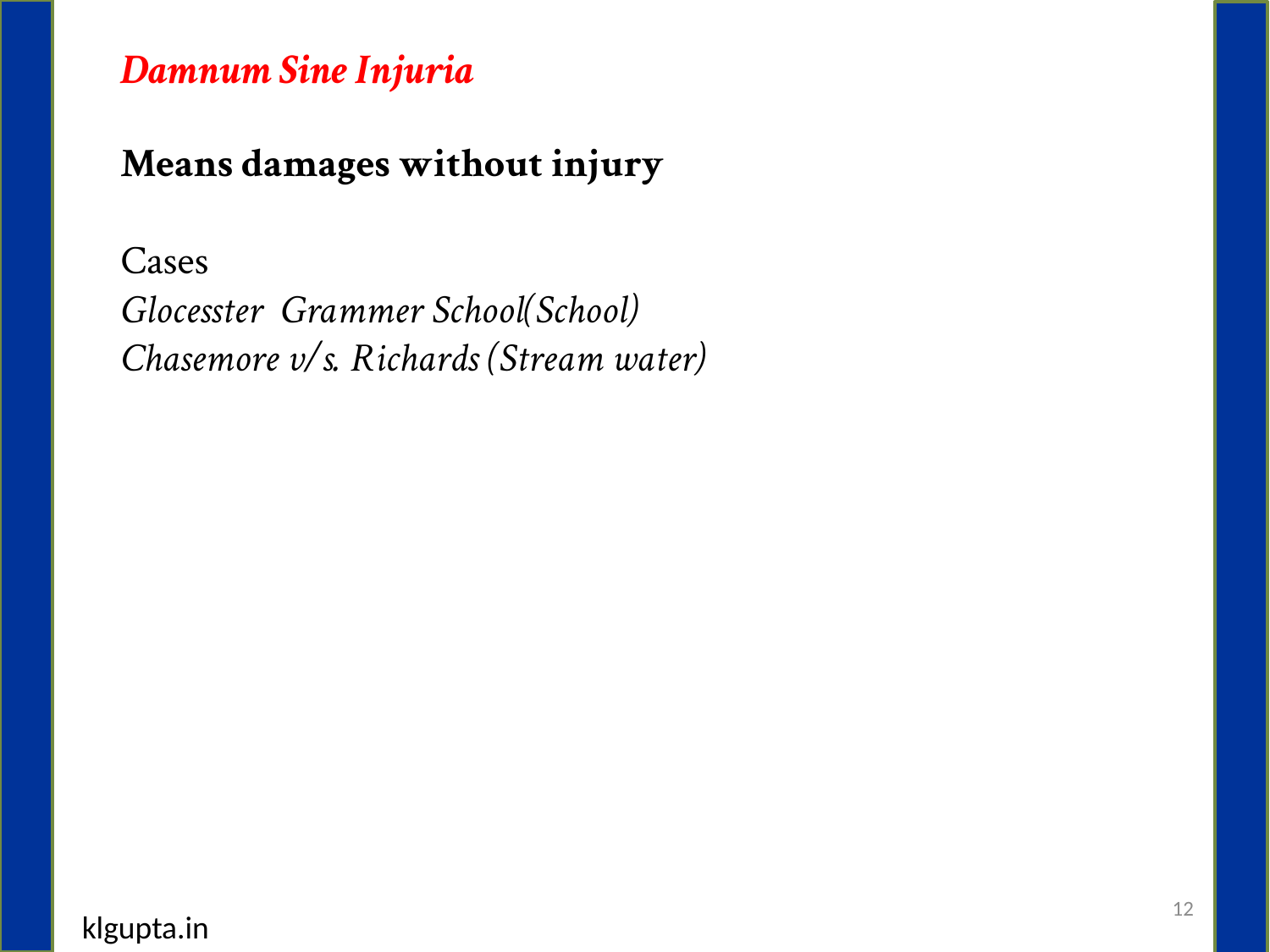

Damnum Sine Injuria
Means damages without injury

Cases
Glocesster  Grammer School(School)
Chasemore v/s. Richards (Stream water)

12
klgupta.in